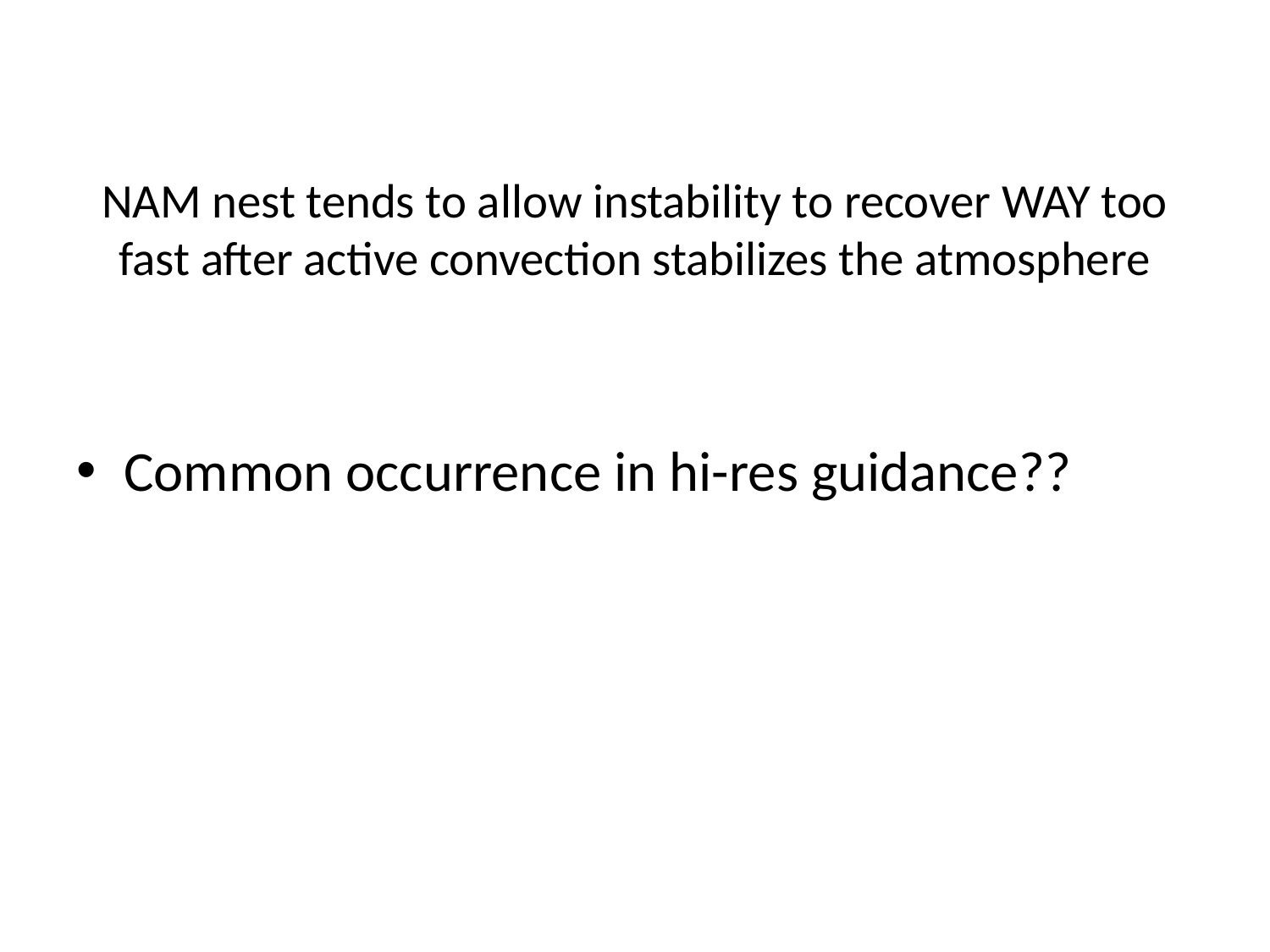

# NAM nest tends to allow instability to recover WAY too fast after active convection stabilizes the atmosphere
Common occurrence in hi-res guidance??